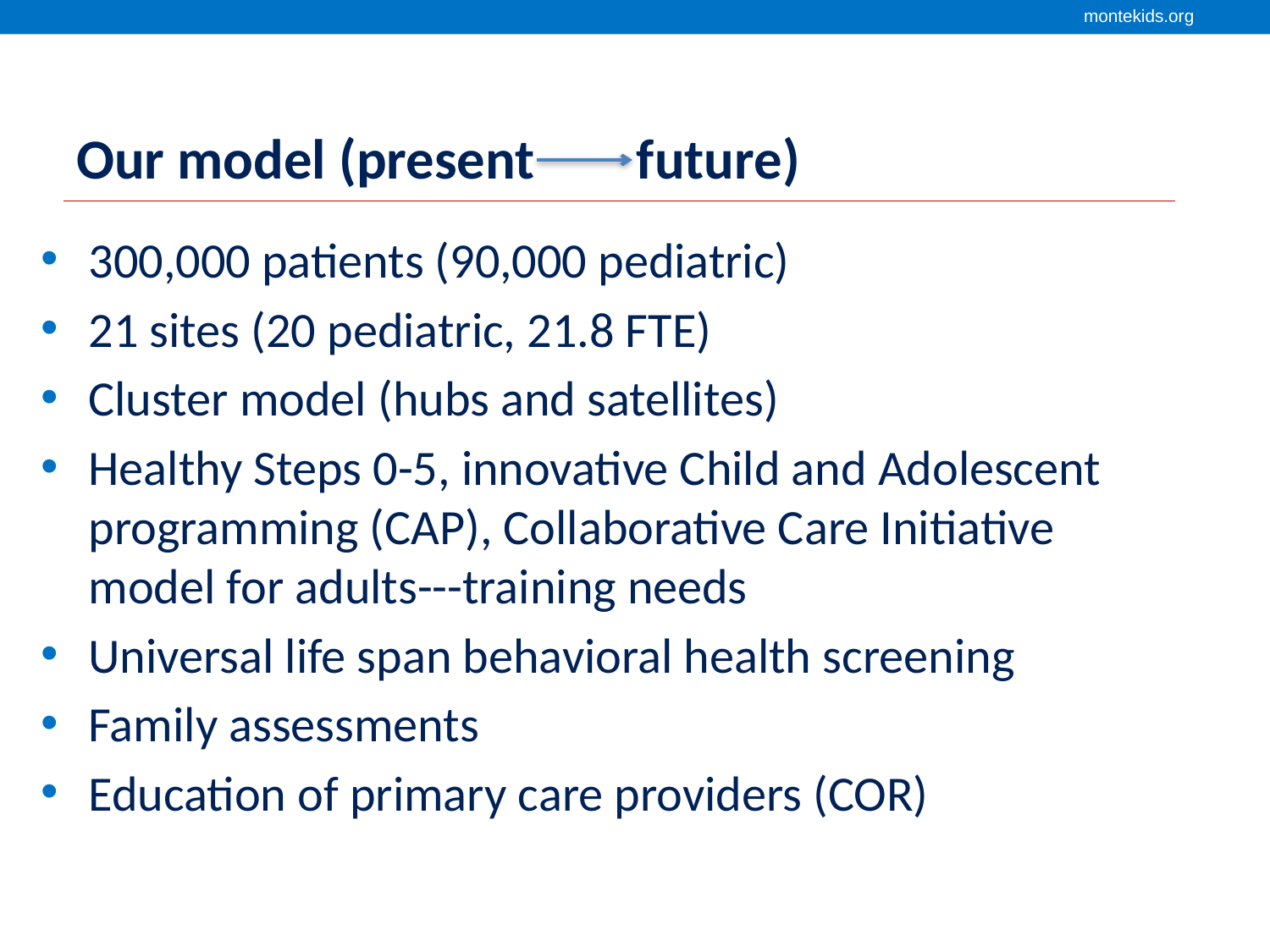

# Our model (present        future)
300,000 patients (90,000 pediatric)
21 sites (20 pediatric, 21.8 FTE)
Cluster model (hubs and satellites)
Healthy Steps 0-5, innovative Child and Adolescent programming (CAP), Collaborative Care Initiative model for adults---training needs
Universal life span behavioral health screening
Family assessments
Education of primary care providers (COR)